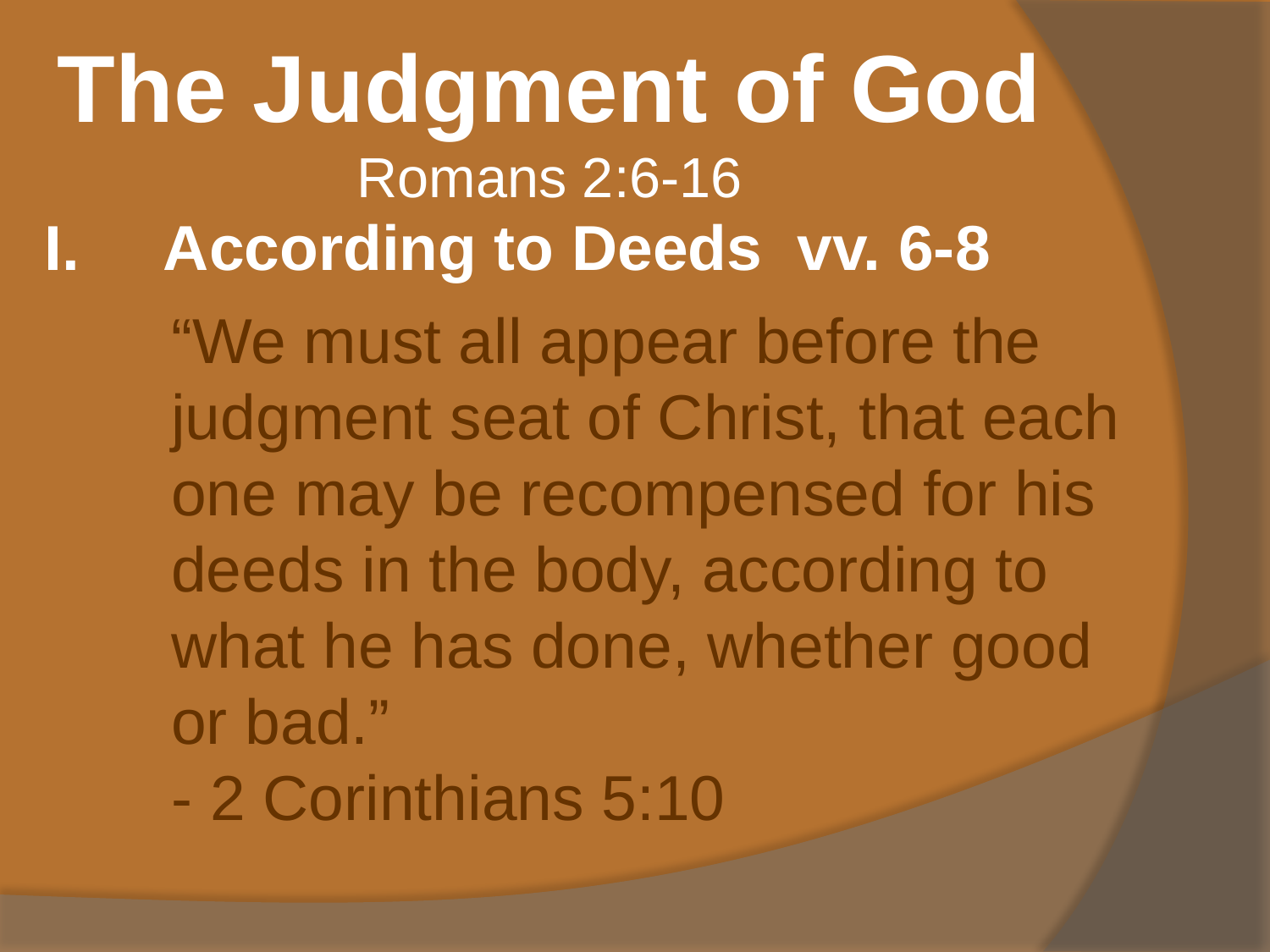

The Judgment of God
Romans 2:6-16
According to Deeds  vv. 6-8

“We must all appear before the
judgment seat of Christ, that each
one may be recompensed for his
deeds in the body, according to
what he has done, whether good
or bad.”
- 2 Corinthians 5:10